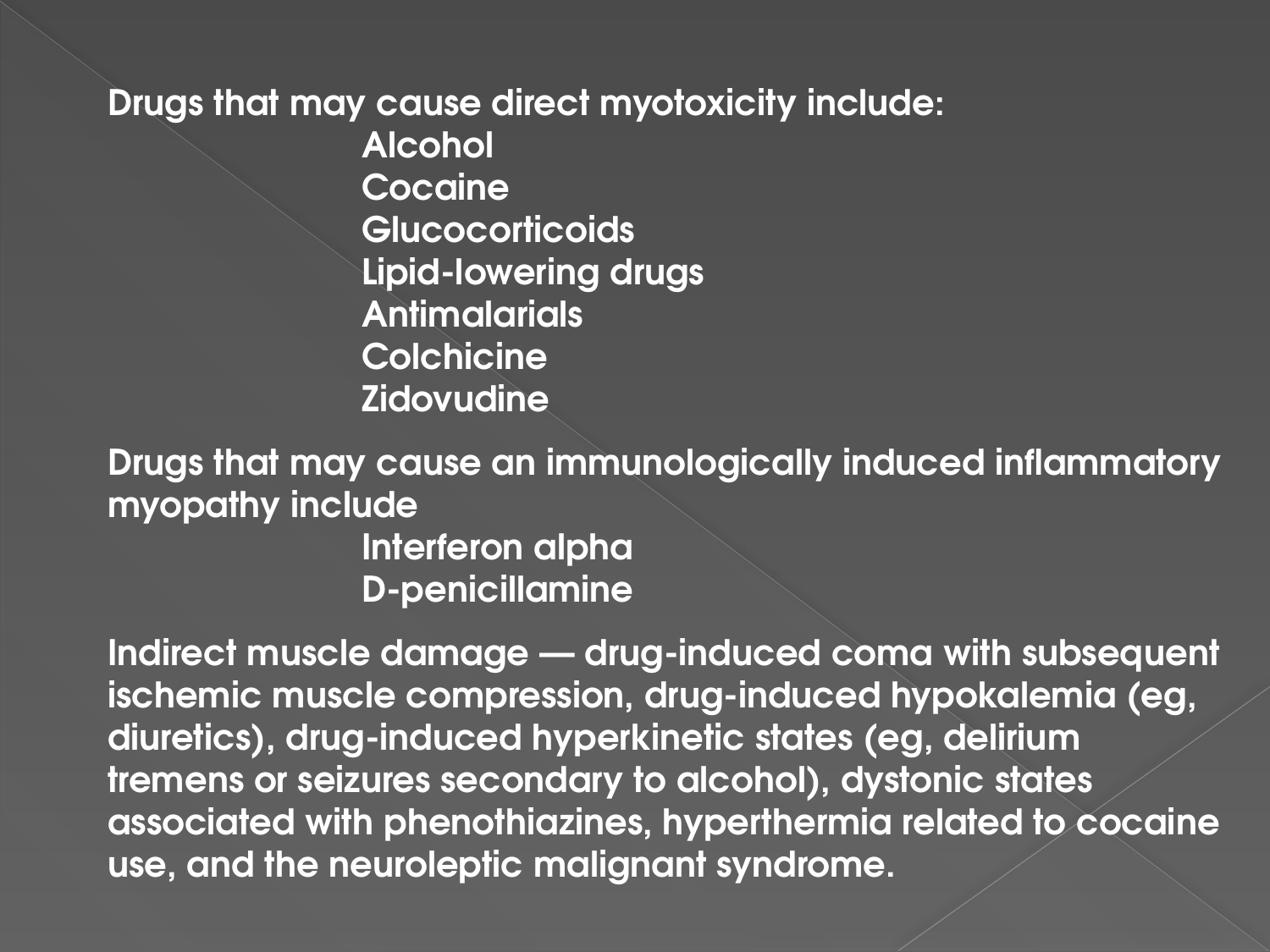

Drugs that may cause direct myotoxicity include:
		Alcohol
		Cocaine
		Glucocorticoids
		Lipid-lowering drugs
		Antimalarials
		Colchicine
		Zidovudine

Drugs that may cause an immunologically induced inflammatory myopathy include
		Interferon alpha
		D-penicillamine

Indirect muscle damage — drug-induced coma with subsequent ischemic muscle compression, drug-induced hypokalemia (eg, diuretics), drug-induced hyperkinetic states (eg, delirium tremens or seizures secondary to alcohol), dystonic states associated with phenothiazines, hyperthermia related to cocaine use, and the neuroleptic malignant syndrome.